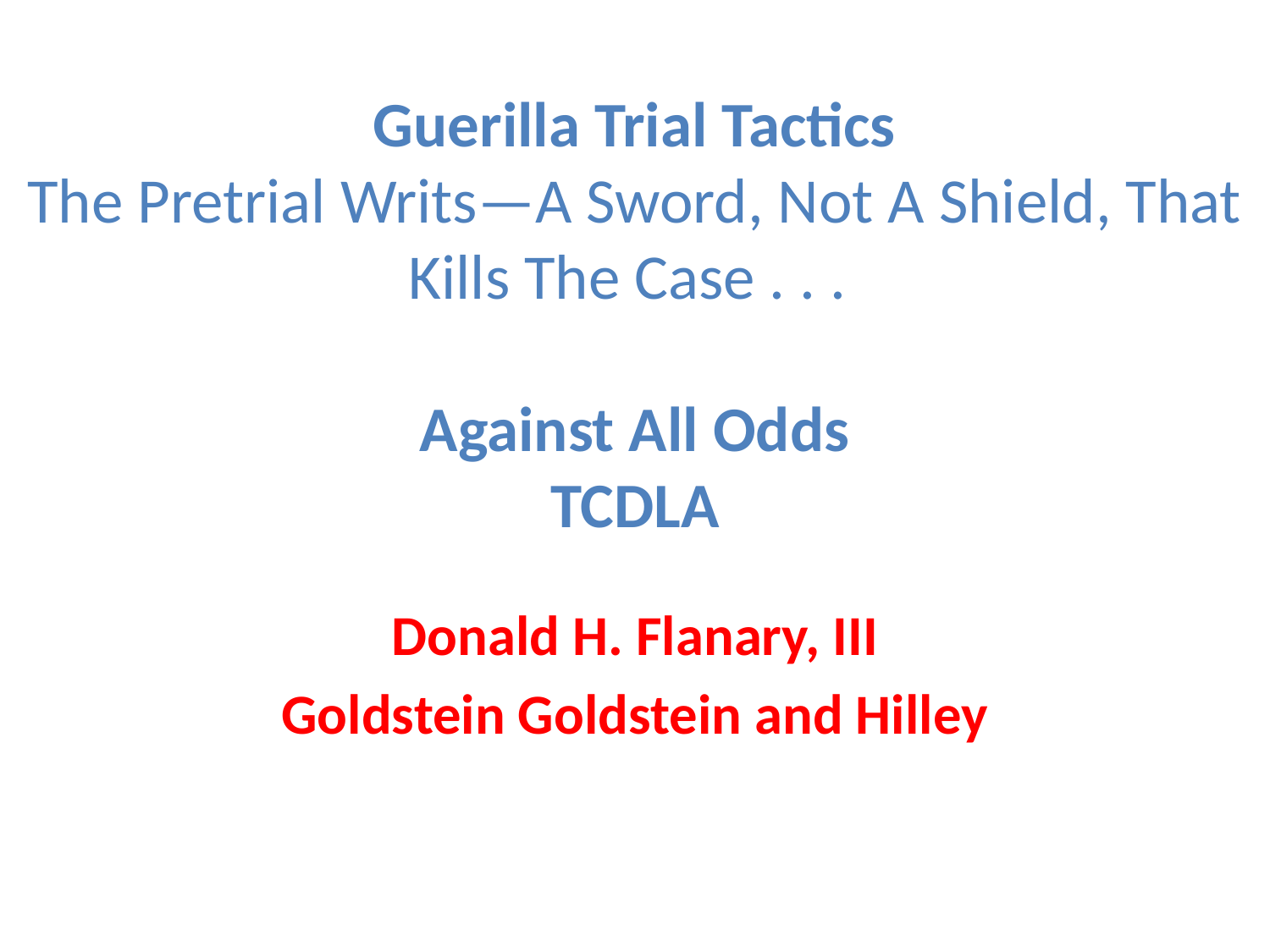

# Guerilla Trial Tactics The Pretrial Writs—A Sword, Not A Shield, That Kills The Case . . . Against All Odds TCDLA
Donald H. Flanary, III
Goldstein Goldstein and Hilley